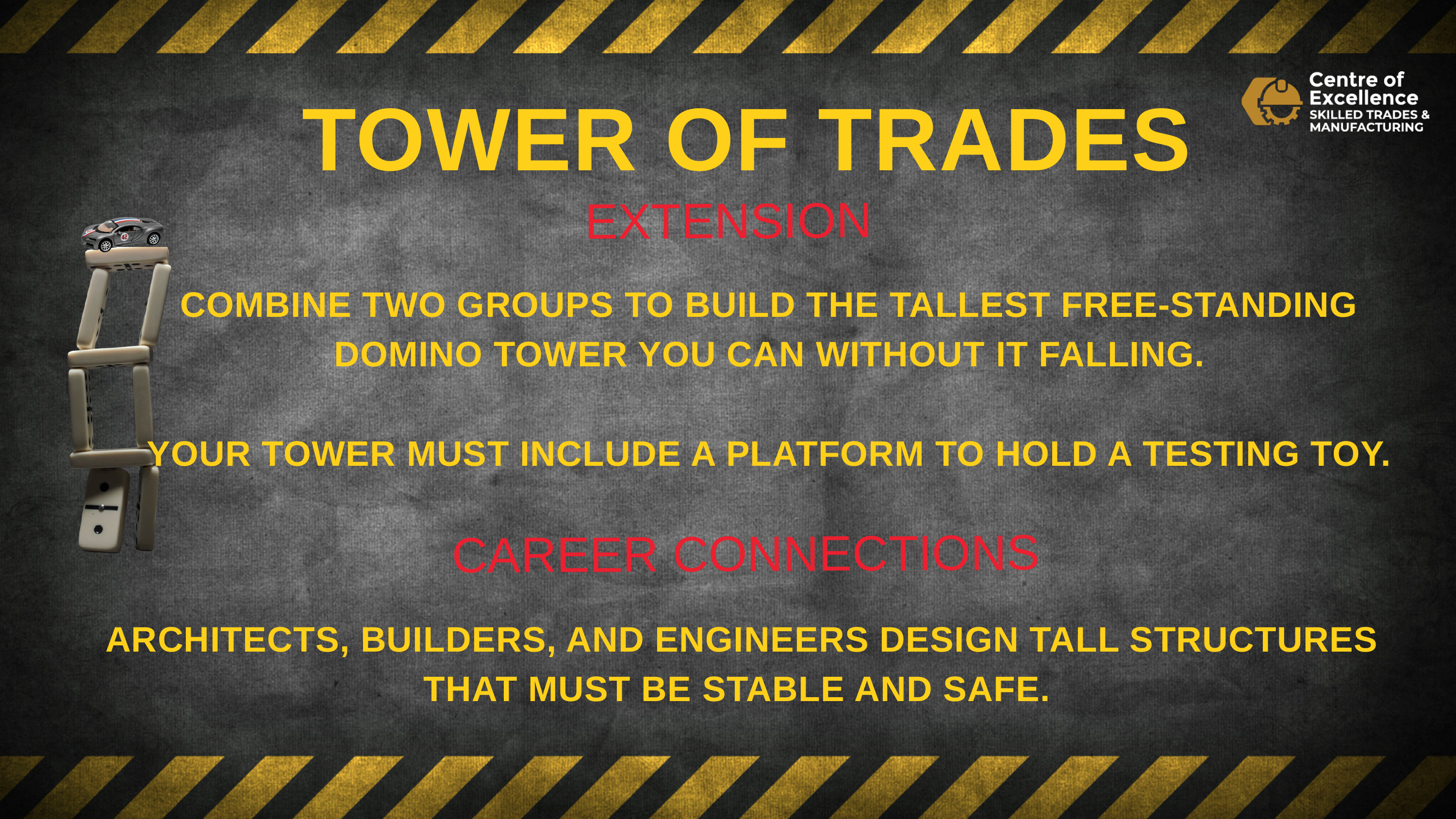

TOWER OF TRADES

EXTENSION

COMBINE TWO GROUPS TO BUILD THE TALLEST FREE-STANDING DOMINO TOWER YOU CAN WITHOUT IT FALLING.

YOUR TOWER MUST INCLUDE A PLATFORM TO HOLD A TESTING TOY.

CAREER CONNECTIONS

ARCHITECTS, BUILDERS, AND ENGINEERS DESIGN TALL STRUCTURES THAT MUST BE STABLE AND SAFE.